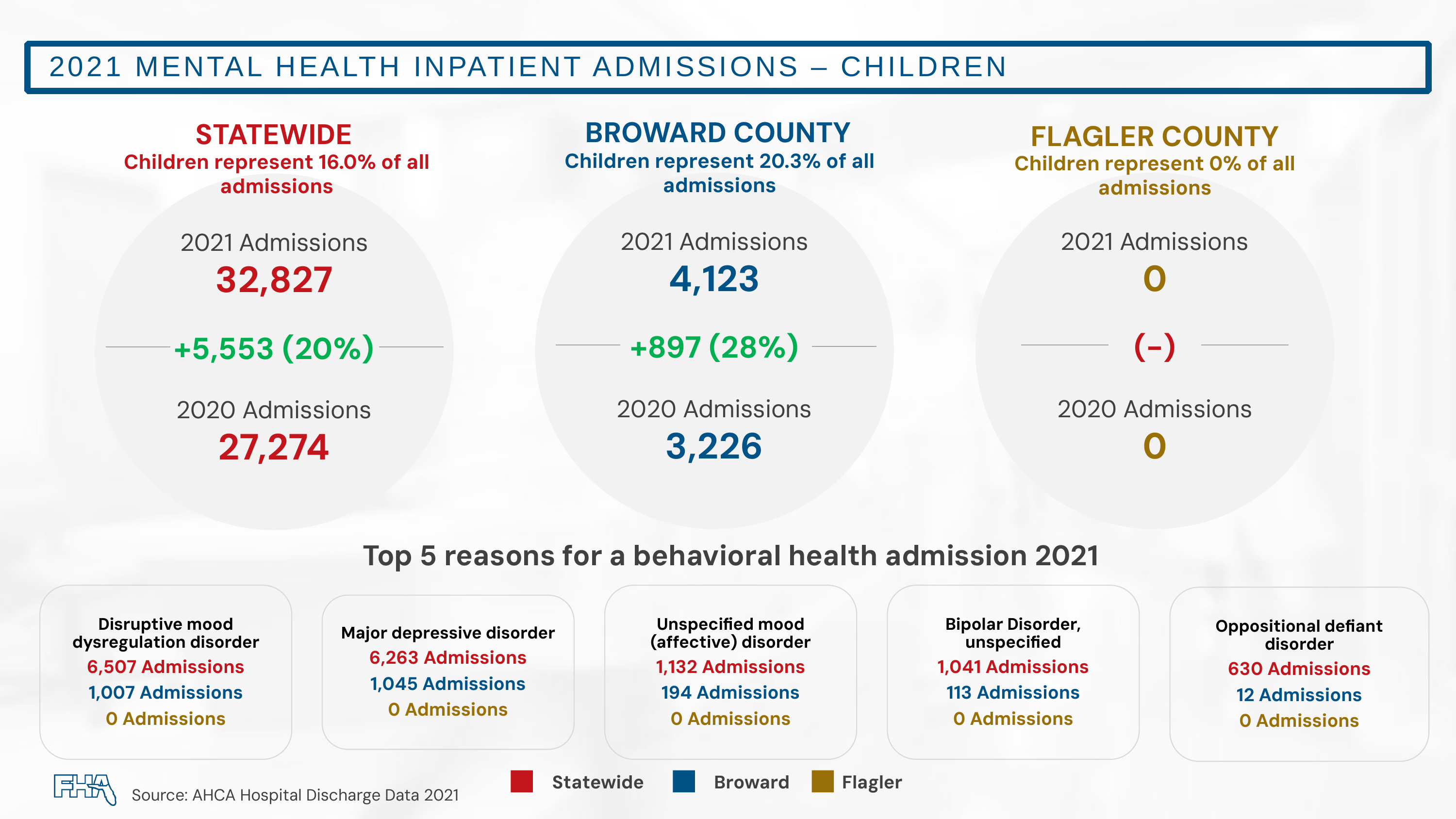

# 2021 mental health inpatient admissions – children
BROWARD COUNTY
STATEWIDE
FLAGLER COUNTY
Children represent 20.3% of all admissions
Children represent 16.0% of all admissions
Children represent 0% of all admissions
2021 Admissions
4,123

+897 (28%)

2020 Admissions
3,226

2021 Admissions
0

(-)

2020 Admissions
0

2021 Admissions
32,827

+5,553 (20%)

2020 Admissions
27,274

Top 5 reasons for a behavioral health admission 2021
Disruptive mood dysregulation disorder
6,507 Admissions
1,007 Admissions
0 Admissions
Unspecified mood (affective) disorder
1,132 Admissions
194 Admissions
0 Admissions
Bipolar Disorder, unspecified
1,041 Admissions
113 Admissions
0 Admissions
Oppositional defiant disorder
630 Admissions
12 Admissions
0 Admissions
Major depressive disorder
6,263 Admissions
1,045 Admissions
0 Admissions
Statewide
Broward

Flagler

Source: AHCA Hospital Discharge Data 2021